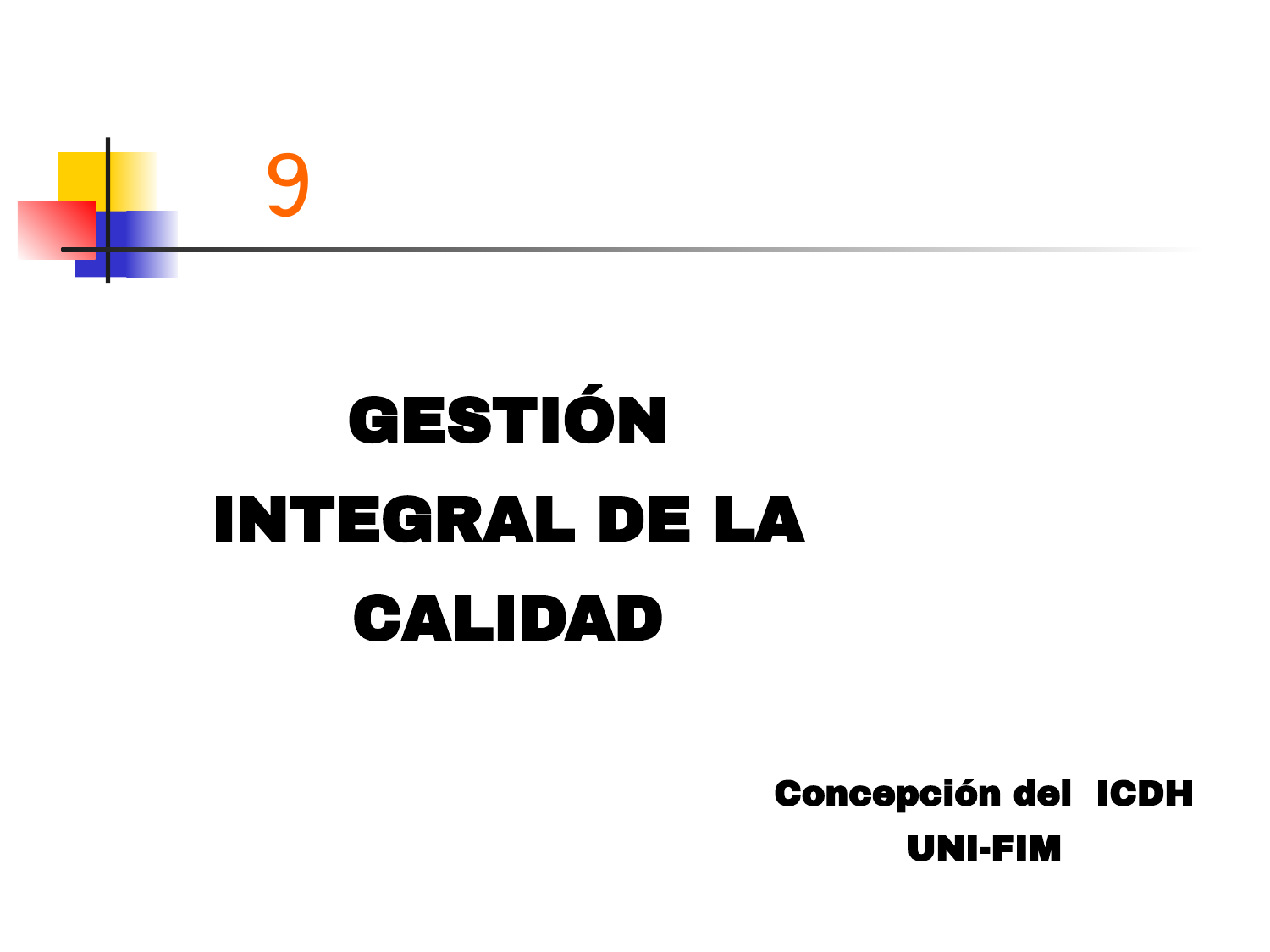

9
GESTIÓN INTEGRAL DE LA CALIDAD
Concepción del  ICDH UNI-FIM